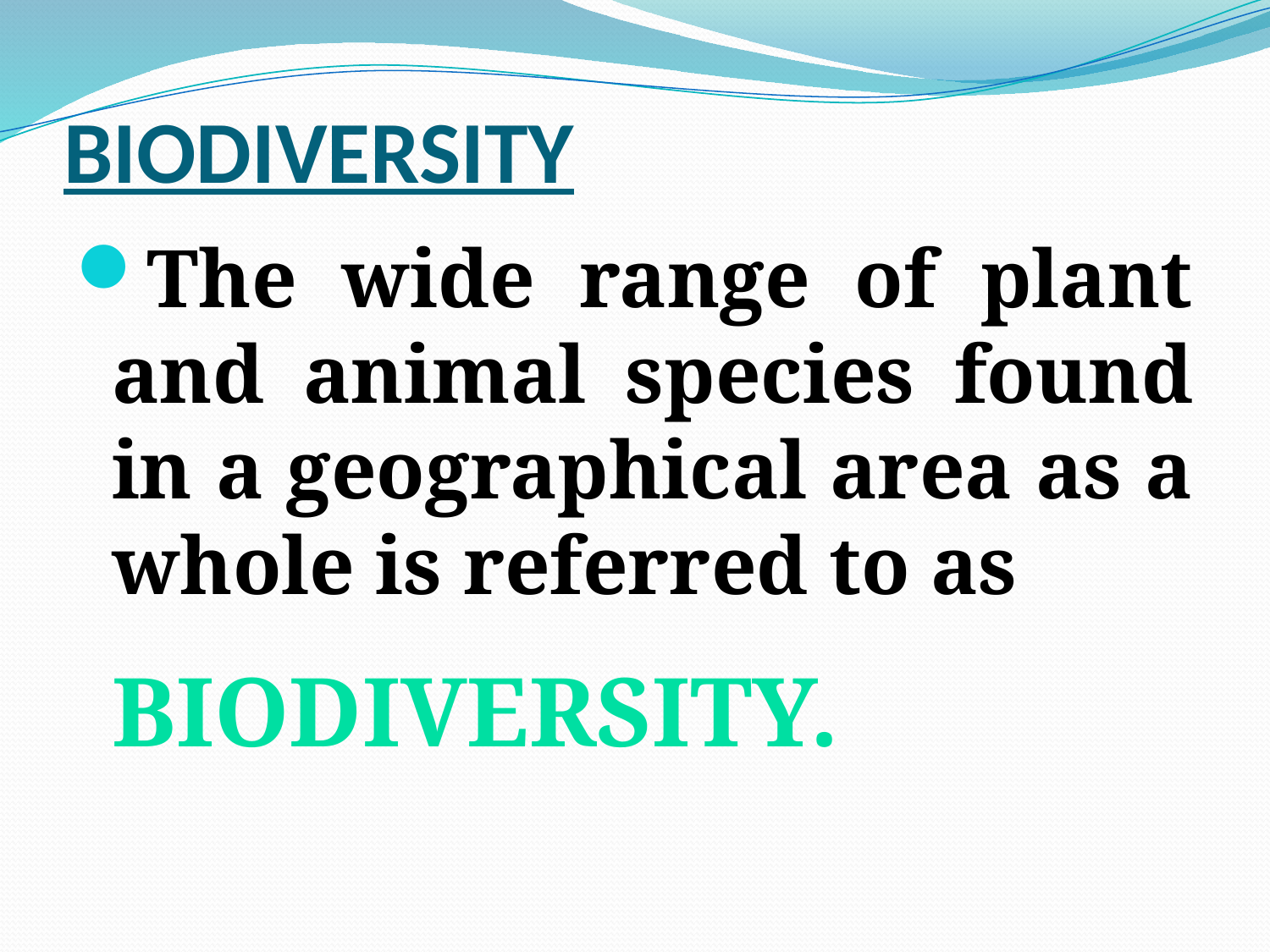

# BIODIVERSITY
The wide range of plant and animal species found in a geographical area as a whole is referred to as
Biodiversity.